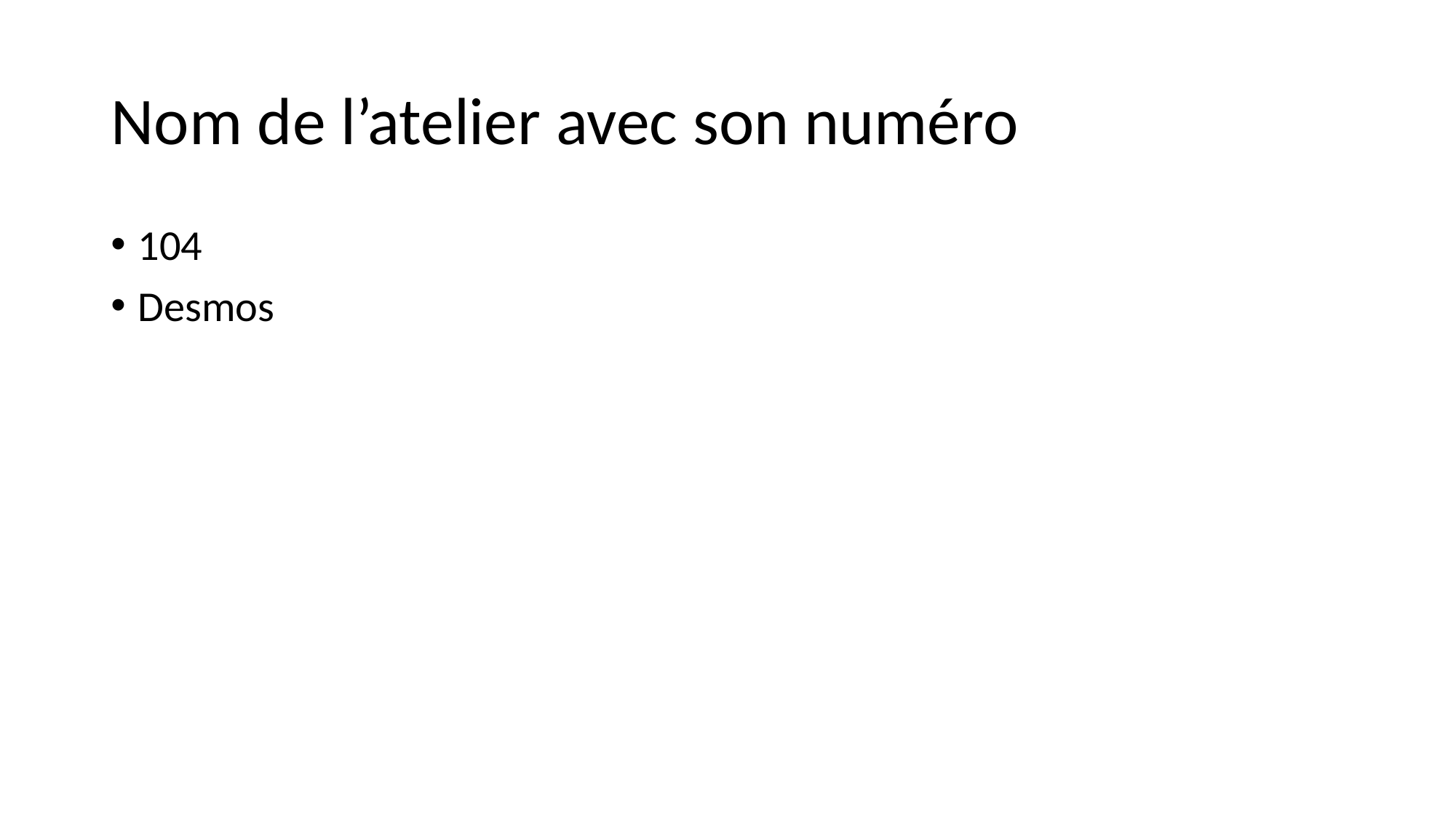

# Nom de l’atelier avec son numéro
104
Desmos